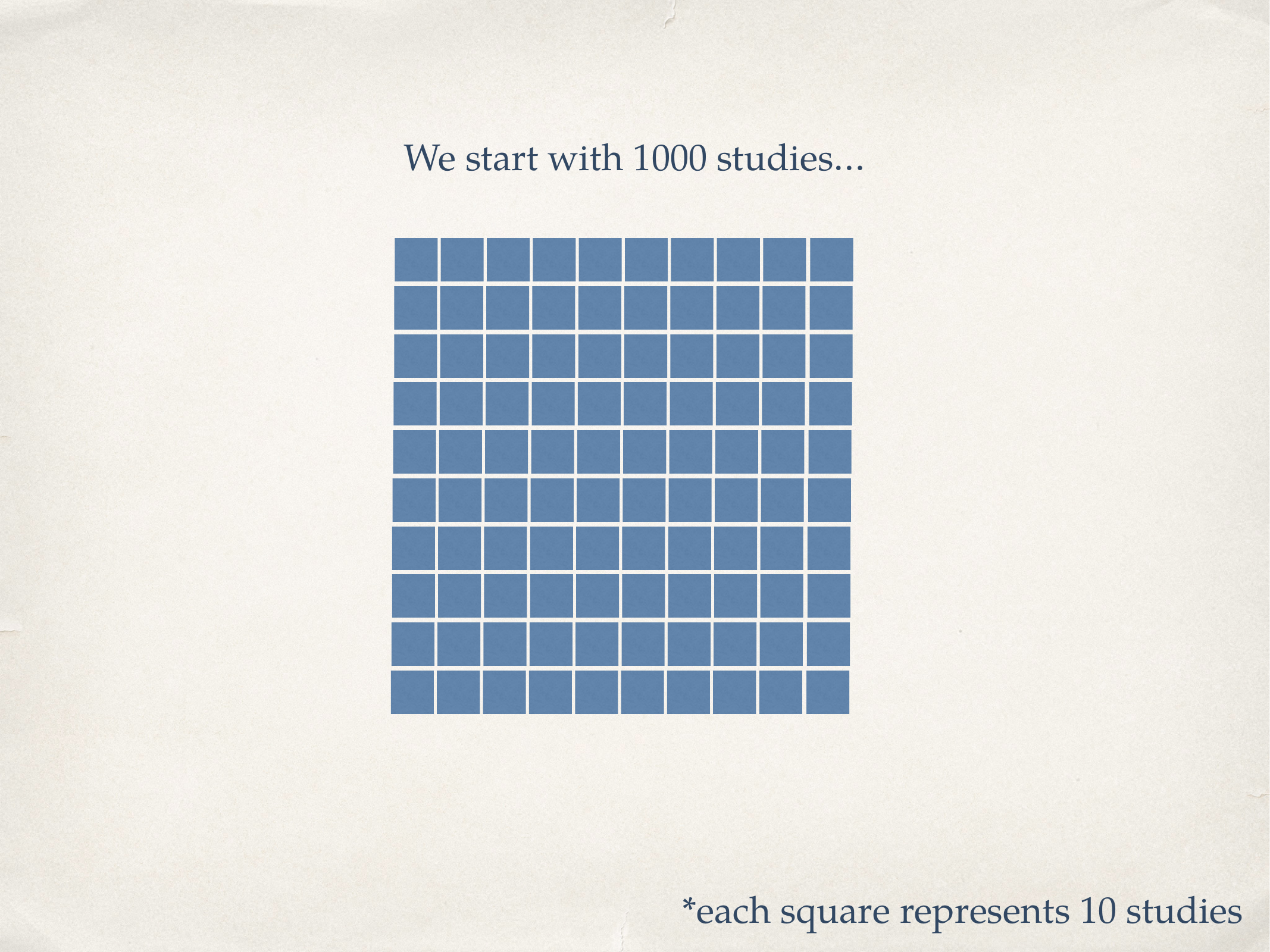

We start with 1000 studies…

*each square represents 10 studies